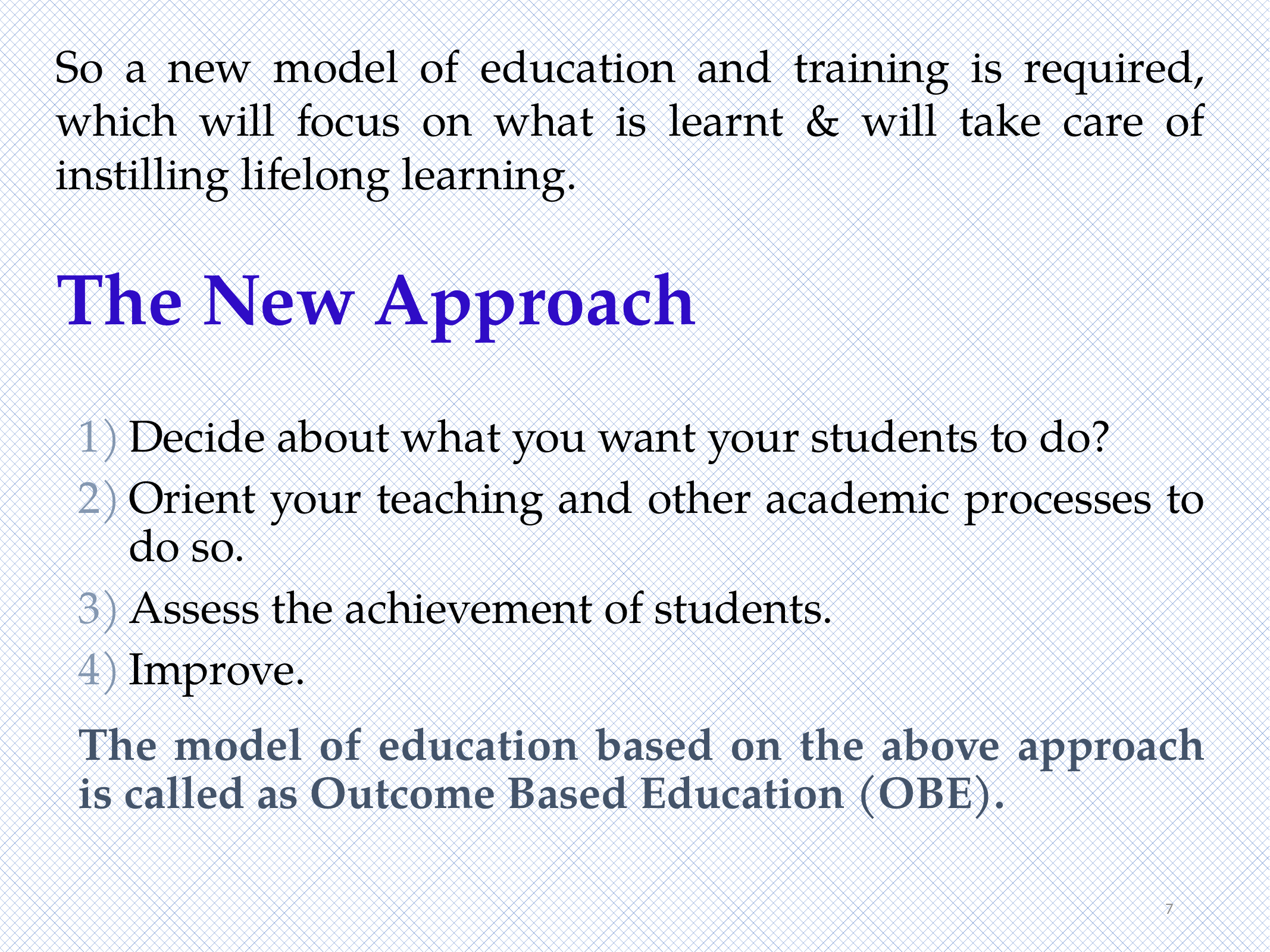

So a new model of education and training is required, which will focus on what is learnt & will take care of instilling lifelong learning.
The New Approach
Decide about what you want your students to do?
Orient your teaching and other academic processes to do so.
Assess the achievement of students.
Improve.
[
The model of education based on the above approach is called as Outcome Based Education (OBE).
7